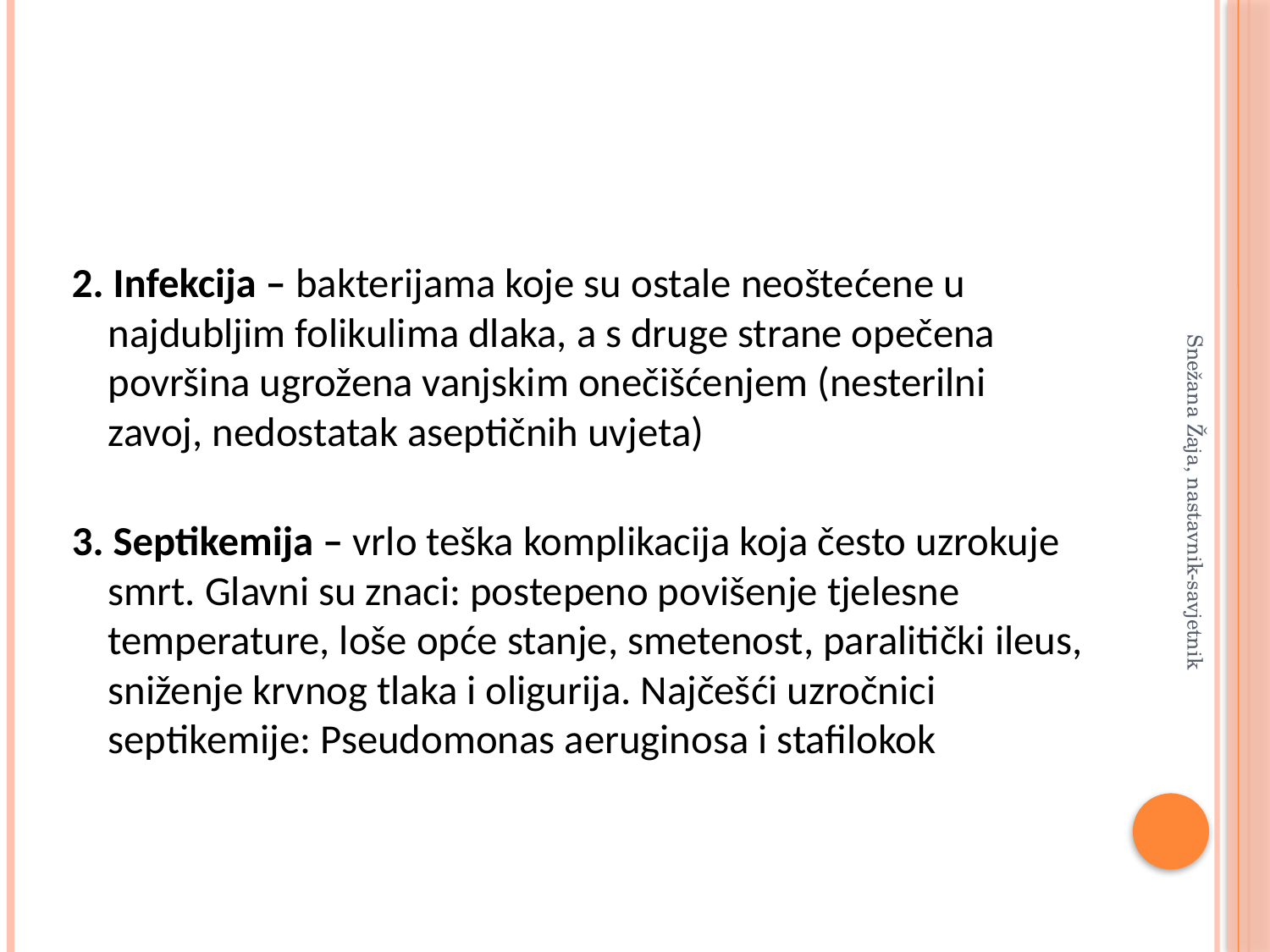

2. Infekcija – bakterijama koje su ostale neoštećene u najdubljim folikulima dlaka, a s druge strane opečena površina ugrožena vanjskim onečišćenjem (nesterilni zavoj, nedostatak aseptičnih uvjeta)

3. Septikemija – vrlo teška komplikacija koja često uzrokuje smrt. Glavni su znaci: postepeno povišenje tjelesne temperature, loše opće stanje, smetenost, paralitički ileus, sniženje krvnog tlaka i oligurija. Najčešći uzročnici septikemije: Pseudomonas aeruginosa i stafilokok

Snežana Žaja, nastavnik-savjetnik